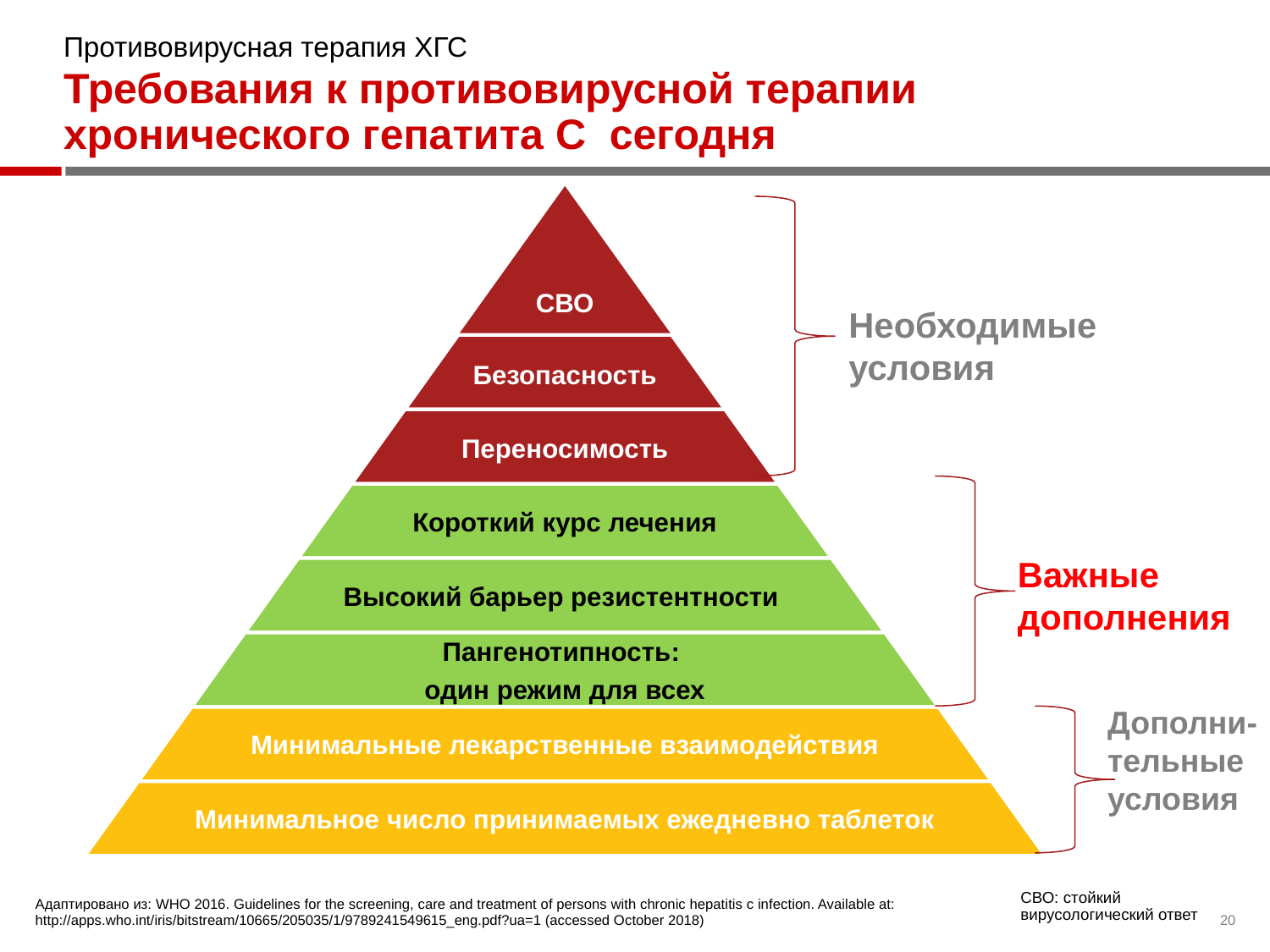

Противовирусная терапия ХГС
# Требования к противовирусной терапии хронического гепатита С  сегодня

СВО
Безопасность
Переносимость
Короткий курс лечения
Высокий барьер резистентности
Пангенотипность:
один режим для всех
Минимальные лекарственные взаимодействия
Минимальное число принимаемых ежедневно таблеток

Необходимые
условия

Важные дополнения
Дополни-тельные условия

СВО: стойкий вирусологический ответ
Адаптировано из: WHO 2016. Guidelines for the screening, care and treatment of persons with chronic hepatitis c infection. Available at: http://apps.who.int/iris/bitstream/10665/205035/1/9789241549615_eng.pdf?ua=1 (accessed October 2018)